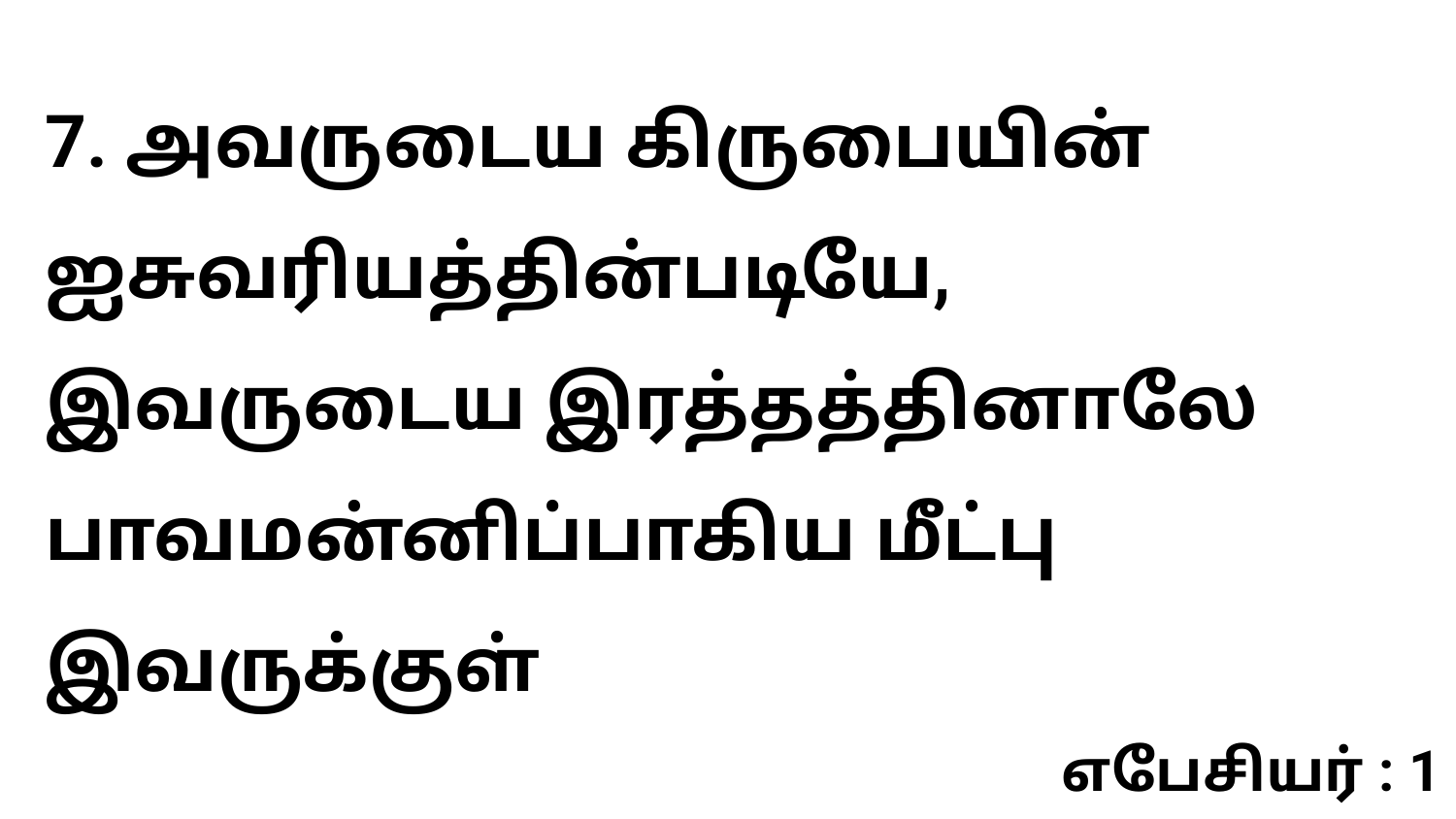

7. அவருடைய கிருபையின் ஐசுவரியத்தின்படியே, இவருடைய இரத்தத்தினாலே பாவமன்னிப்பாகிய மீட்பு இவருக்குள்
எபேசியர் : 1